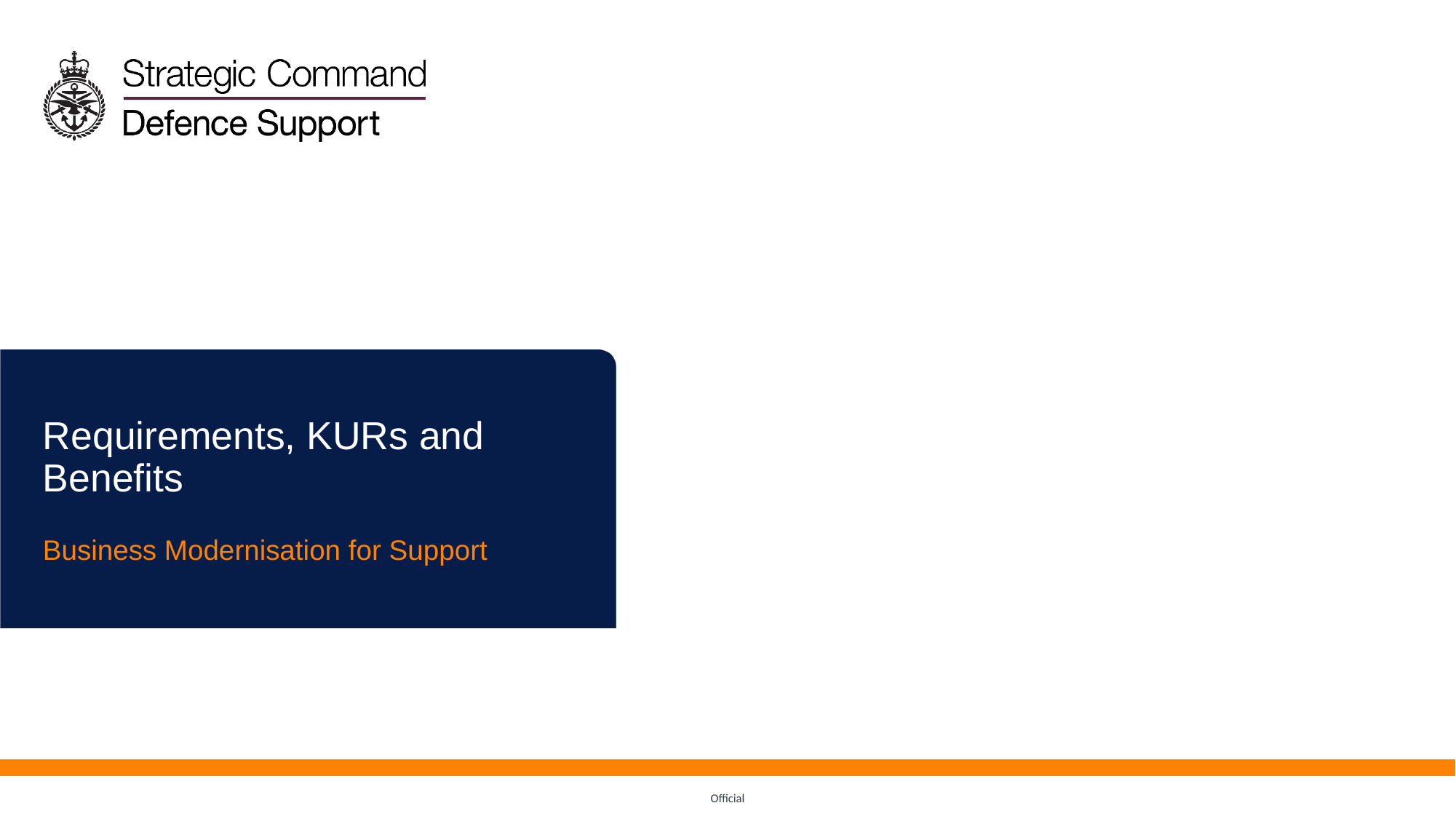

Requirements, KURs and Benefits
Business Modernisation for Support
Official